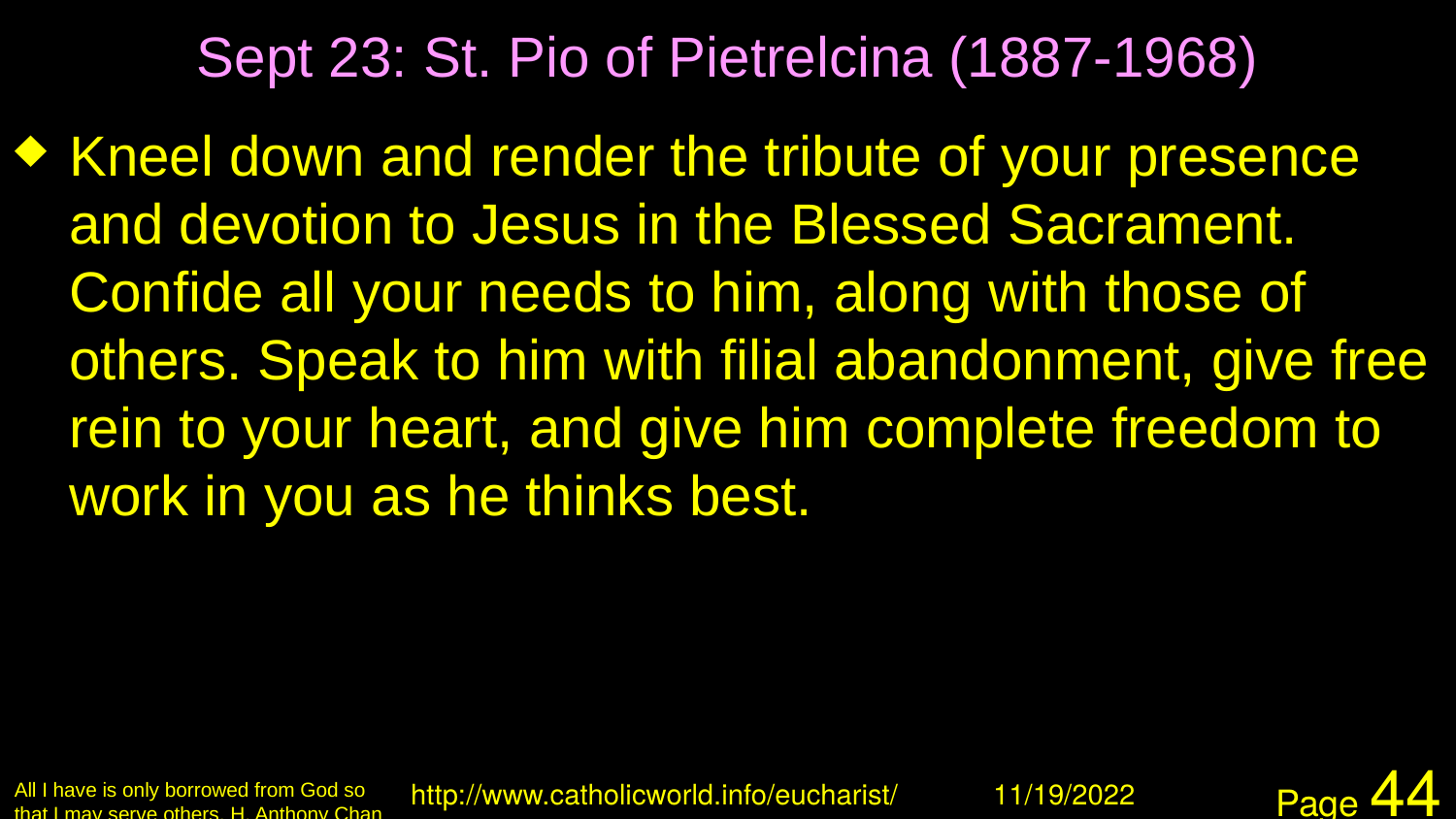

# Sept 23: St. Pio of Pietrelcina (1887-1968)
Kneel down and render the tribute of your presence and devotion to Jesus in the Blessed Sacrament. Confide all your needs to him, along with those of others. Speak to him with filial abandonment, give free rein to your heart, and give him complete freedom to work in you as he thinks best.